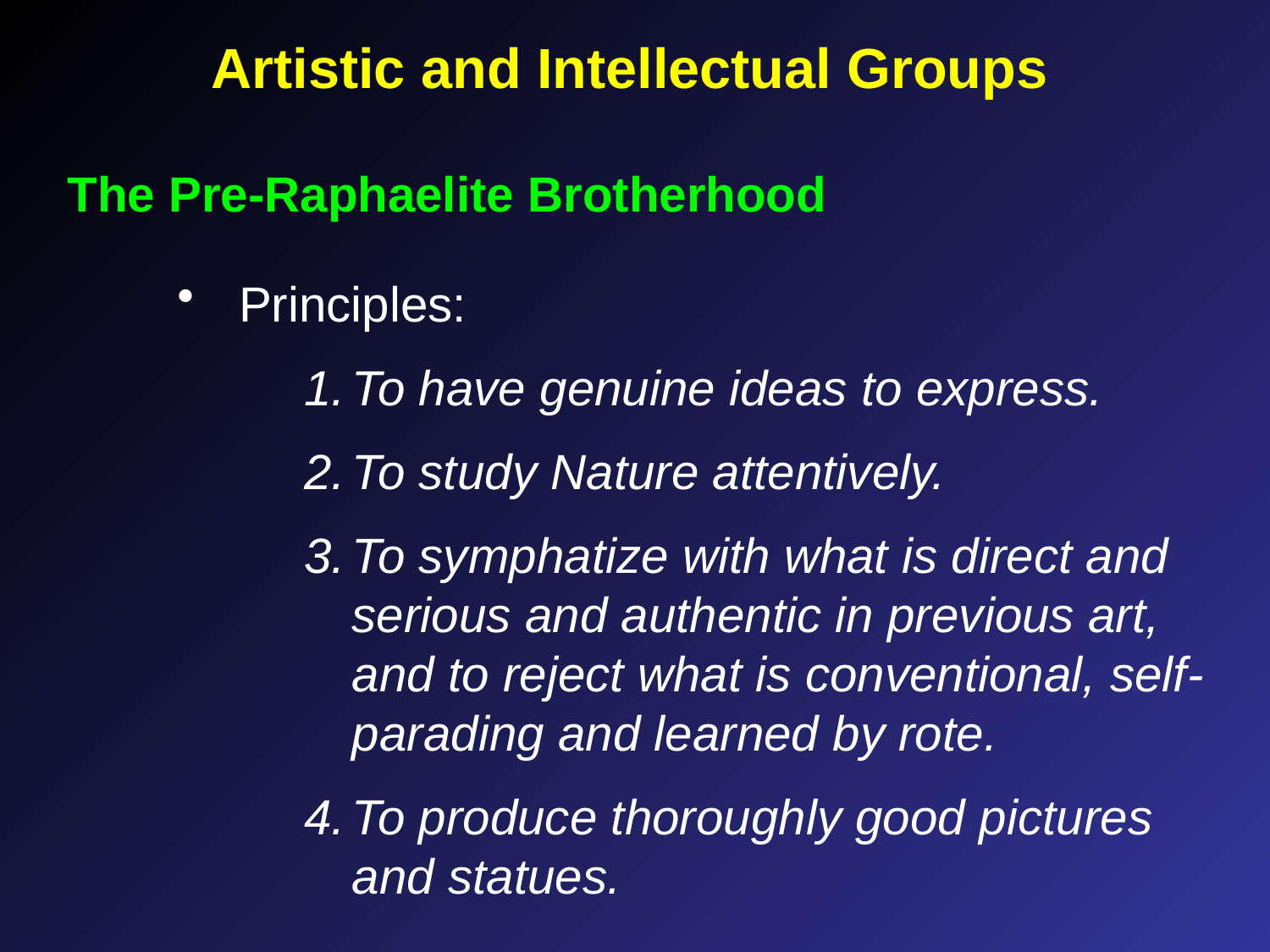

Artistic and Intellectual Groups

The Pre-Raphaelite Brotherhood
 Principles:
To have genuine ideas to express.
To study Nature attentively.
To symphatize with what is direct and serious and authentic in previous art, and to reject what is conventional, self-parading and learned by rote.
To produce thoroughly good pictures and statues.